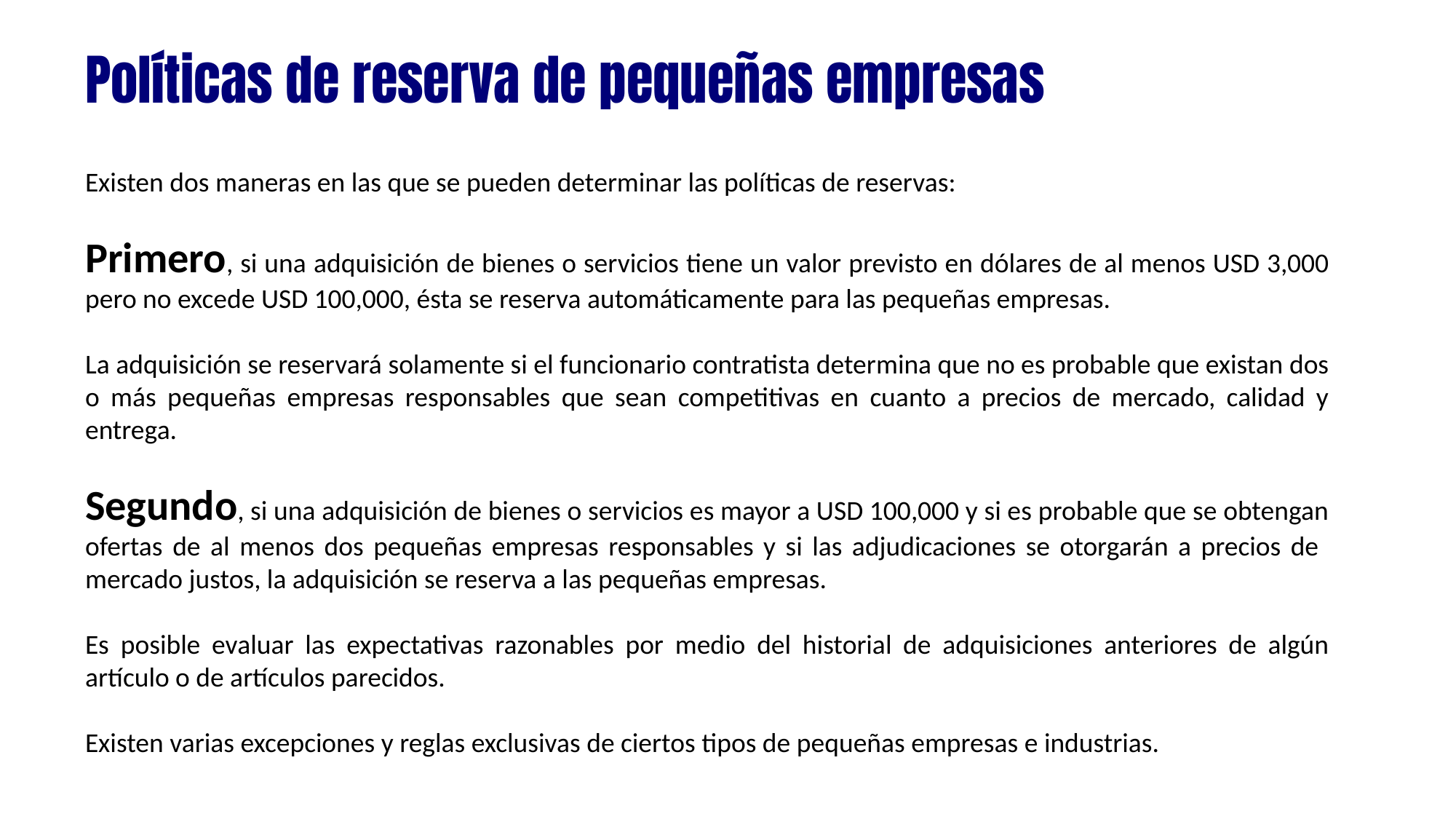

Políticas de reserva de pequeñas empresas

Existen dos maneras en las que se pueden determinar las políticas de reservas:

Primero, si una adquisición de bienes o servicios tiene un valor previsto en dólares de al menos USD 3,000 pero no excede USD 100,000, ésta se reserva automáticamente para las pequeñas empresas.

La adquisición se reservará solamente si el funcionario contratista determina que no es probable que existan dos o más pequeñas empresas responsables que sean competitivas en cuanto a precios de mercado, calidad y entrega.

Segundo, si una adquisición de bienes o servicios es mayor a USD 100,000 y si es probable que se obtengan ofertas de al menos dos pequeñas empresas responsables y si las adjudicaciones se otorgarán a precios de  mercado justos, la adquisición se reserva a las pequeñas empresas.

Es posible evaluar las expectativas razonables por medio del historial de adquisiciones anteriores de algún artículo o de artículos parecidos.

Existen varias excepciones y reglas exclusivas de ciertos tipos de pequeñas empresas e industrias.